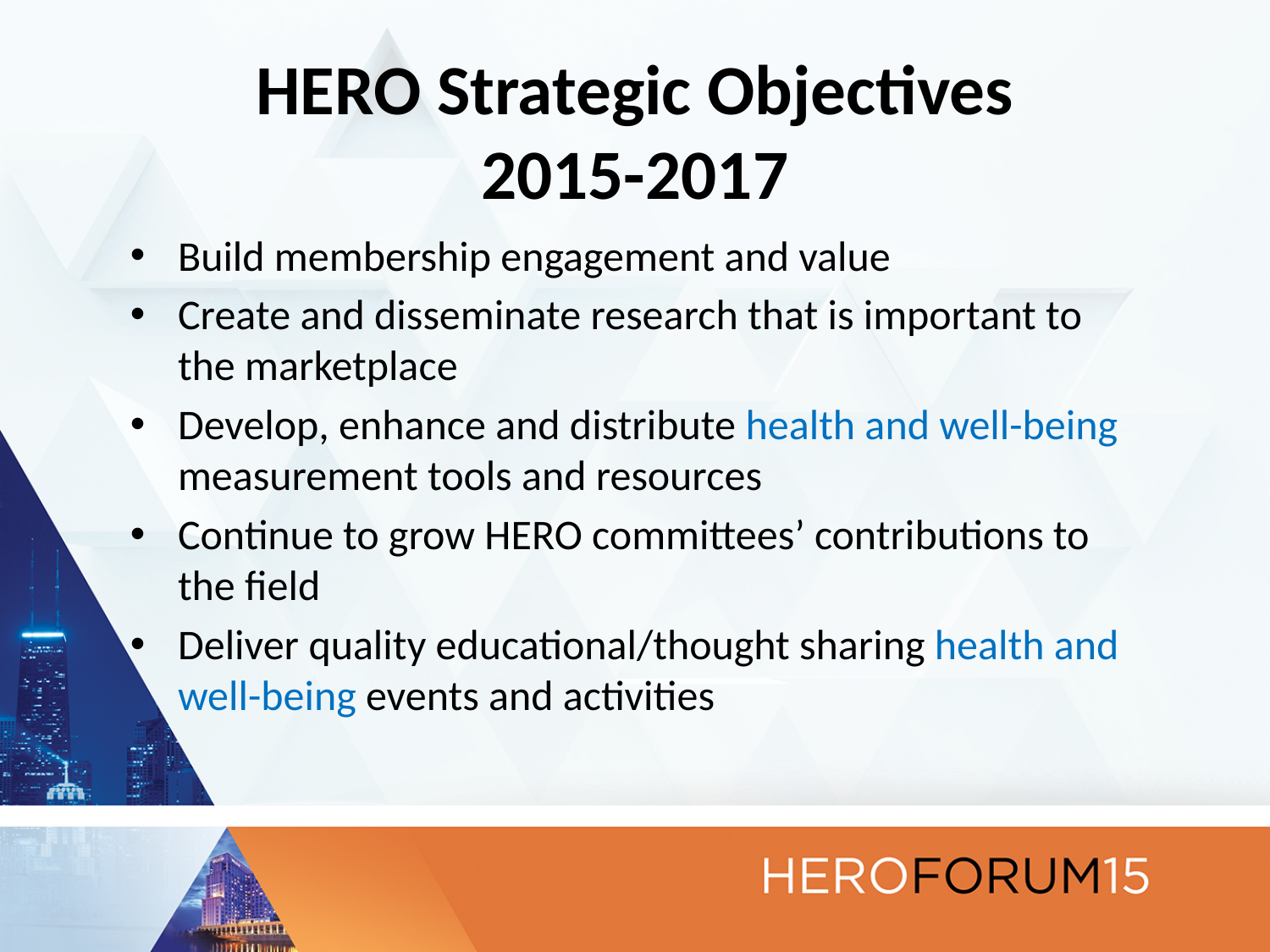

# HERO Strategic Objectives 2015-2017
Build membership engagement and value
Create and disseminate research that is important to the marketplace
Develop, enhance and distribute health and well-being measurement tools and resources
Continue to grow HERO committees’ contributions to the field
Deliver quality educational/thought sharing health and well-being events and activities